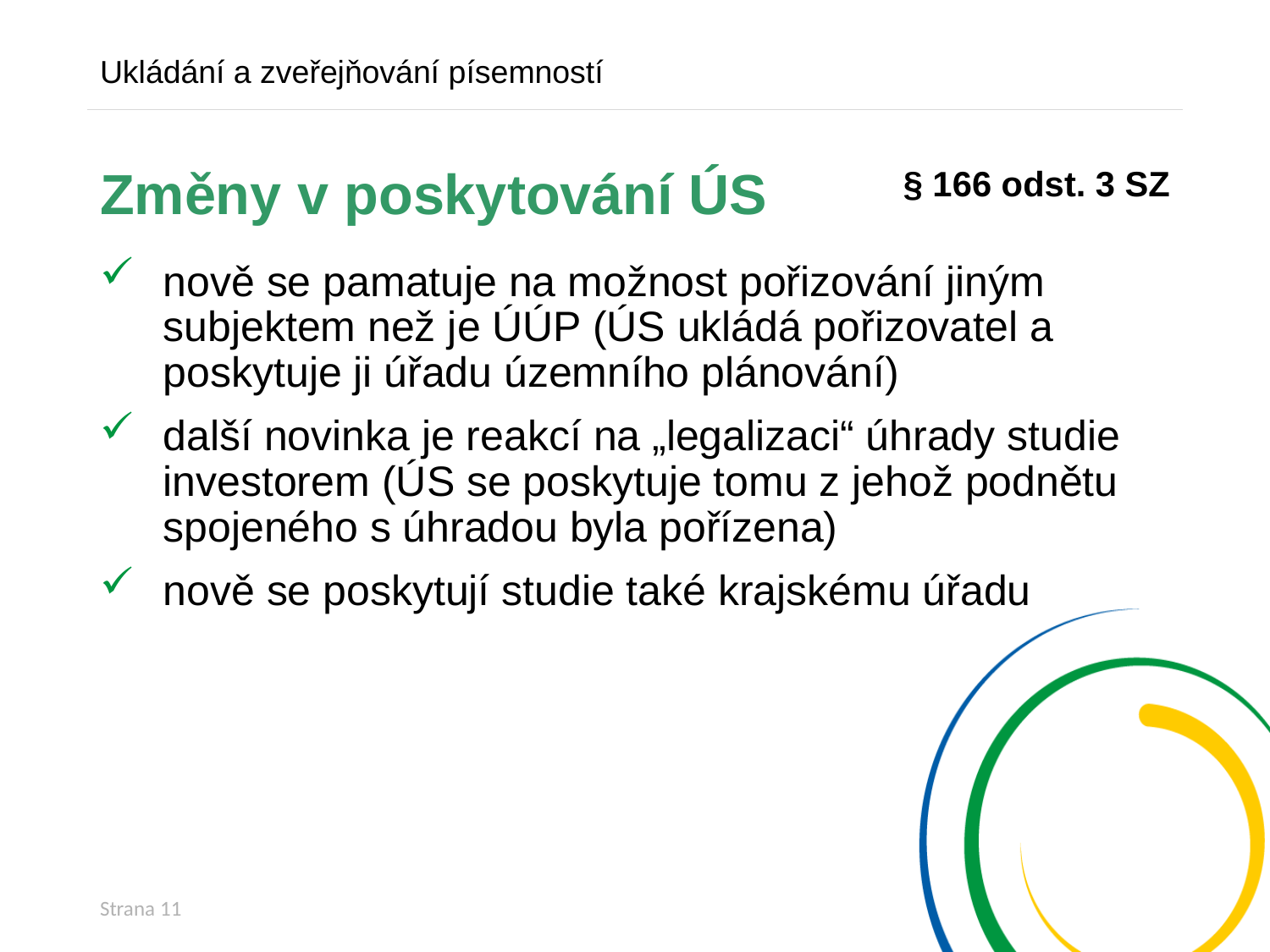

Ukládání a zveřejňování písemností
§ 166 odst. 3 SZ
# Změny v poskytování ÚS
nově se pamatuje na možnost pořizování jiným subjektem než je ÚÚP (ÚS ukládá pořizovatel a poskytuje ji úřadu územního plánování)
další novinka je reakcí na „legalizaci“ úhrady studie investorem (ÚS se poskytuje tomu z jehož podnětu spojeného s úhradou byla pořízena)
nově se poskytují studie také krajskému úřadu

Strana 11